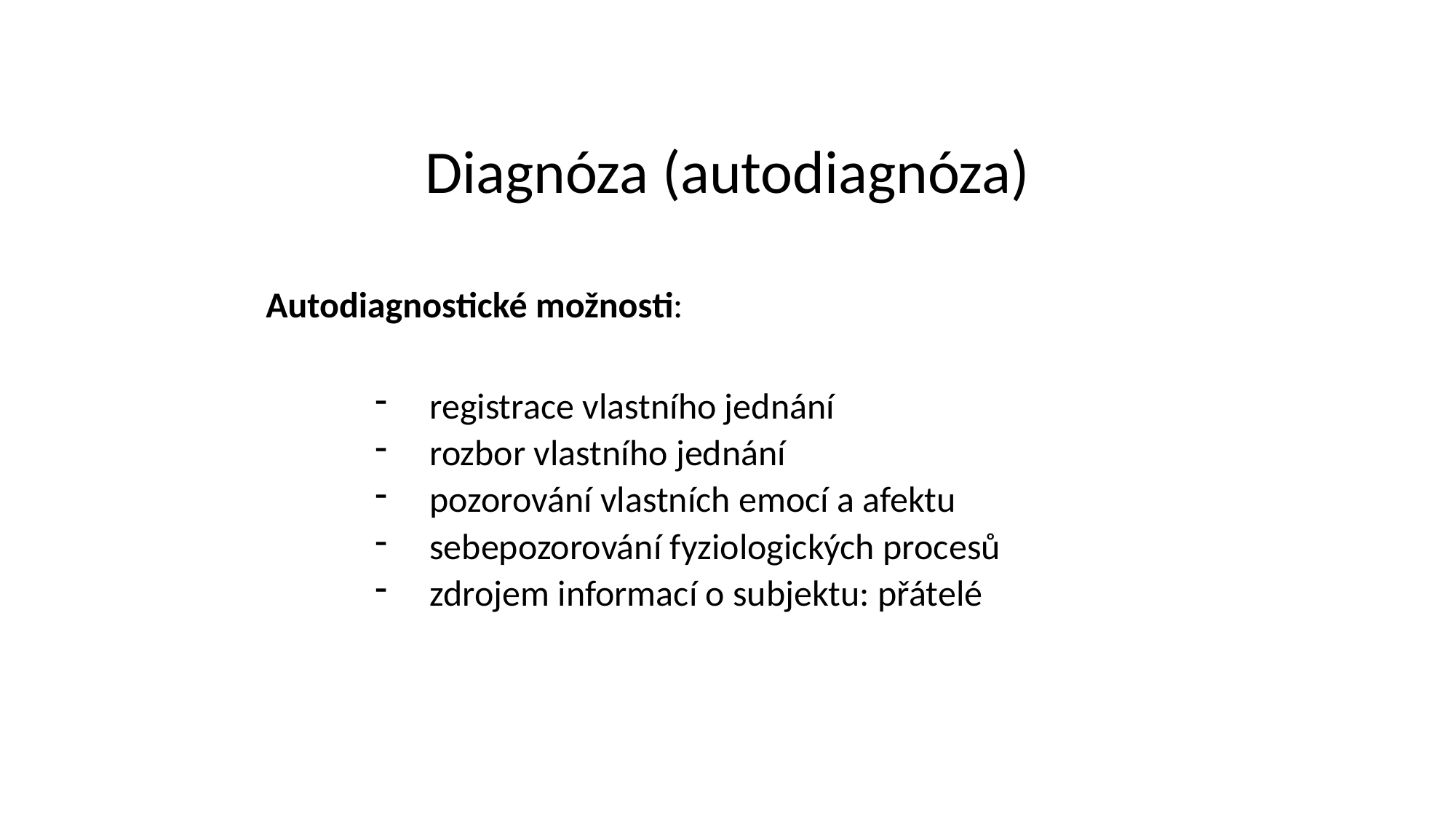

# Diagnóza (autodiagnóza)
Autodiagnostické možnosti:

registrace vlastního jednání
rozbor vlastního jednání
pozorování vlastních emocí a afektu
sebepozorování fyziologických procesů
zdrojem informací o subjektu: přátelé